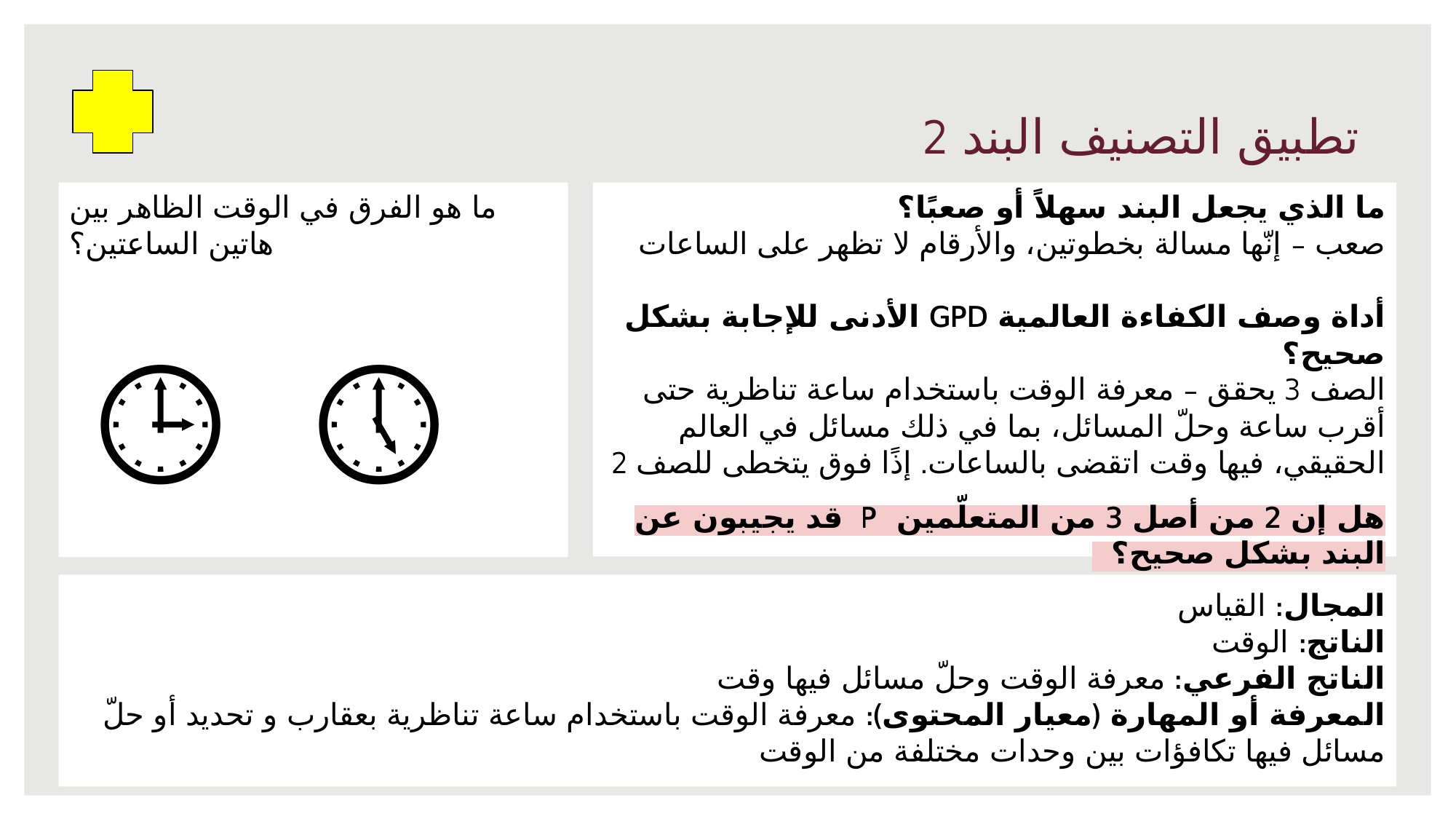

# تطبيق التصنيف البند 2
ما هو الفرق في الوقت الظاهر بين هاتين الساعتين؟

🕒	🕔
ما الذي يجعل البند سهلاً أو صعبًا؟
صعب – إنّها مسالة بخطوتين، والأرقام لا تظهر على الساعات
أداة وصف الكفاءة العالمية GPD الأدنى للإجابة بشكل صحيح؟
الصف 3 يحقق – معرفة الوقت باستخدام ساعة تناظرية حتى أقرب ساعة وحلّ المسائل، بما في ذلك مسائل في العالم الحقيقي، فيها وقت اتقضى بالساعات. إذًا فوق يتخطى للصف 2
هل إن 2 من أصل 3 من المتعلّمين  JP قد يجيبون عن البند بشكل صحيح؟
المجال: القياس
الناتج: الوقت
الناتج الفرعي: معرفة الوقت وحلّ مسائل فيها وقت
المعرفة أو المهارة (معيار المحتوى): معرفة الوقت باستخدام ساعة تناظرية بعقارب و تحديد أو حلّ مسائل فيها تكافؤات بين وحدات مختلفة من الوقت